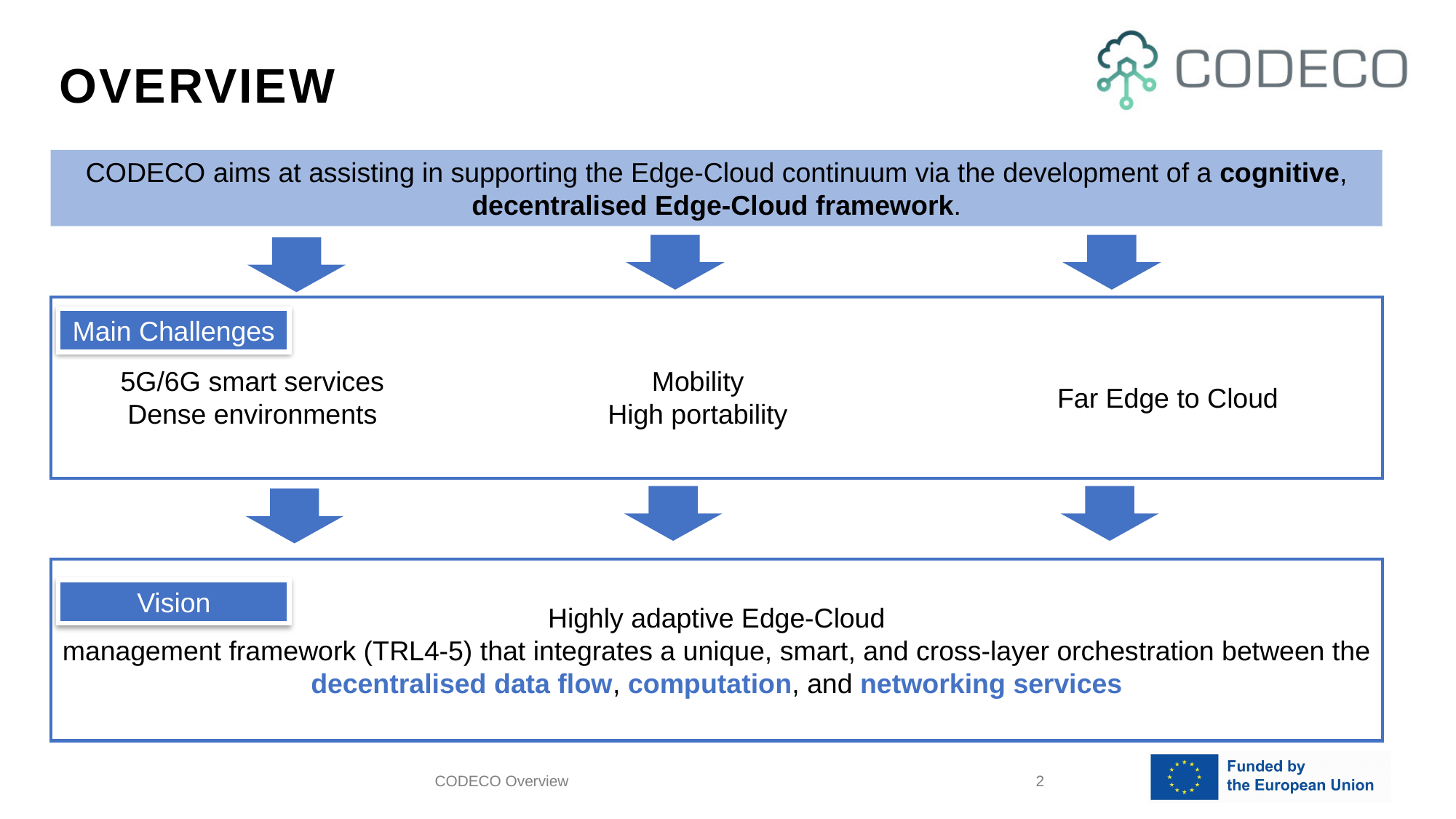

# OVerview
CODECO aims at assisting in supporting the Edge-Cloud continuum via the development of a cognitive, decentralised Edge-Cloud framework.

Main Challenges
5G/6G smart services
Dense environments
Mobility
High portability
Far Edge to Cloud

Highly adaptive Edge-Cloud
management framework (TRL4-5) that integrates a unique, smart, and cross-layer orchestration between the
decentralised data flow, computation, and networking services
Vision
CODECO Overview
2